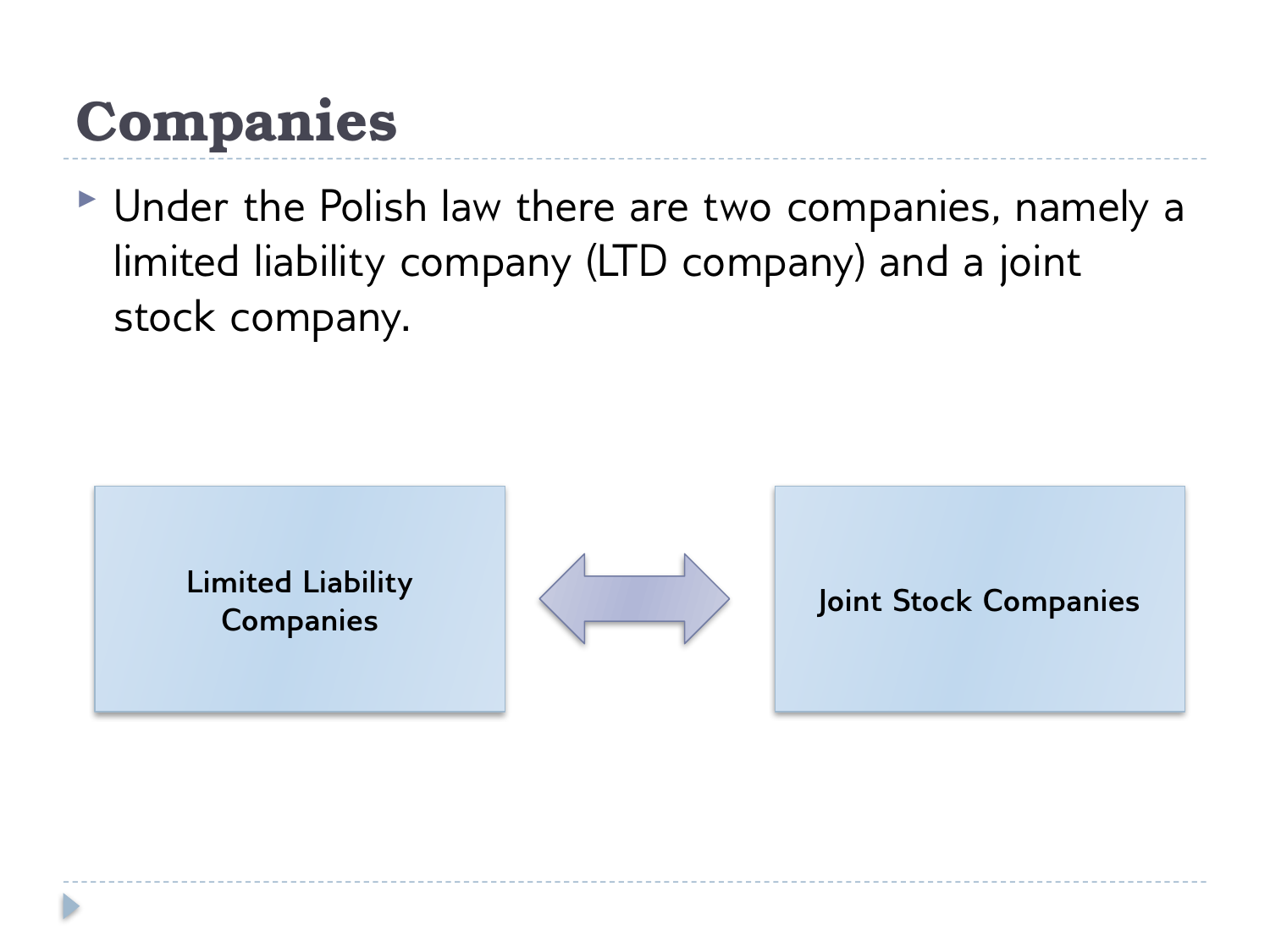

# Companies
Under the Polish law there are two companies, namely a limited liability company (LTD company) and a joint stock company.

Limited Liability Companies
Joint Stock Companies